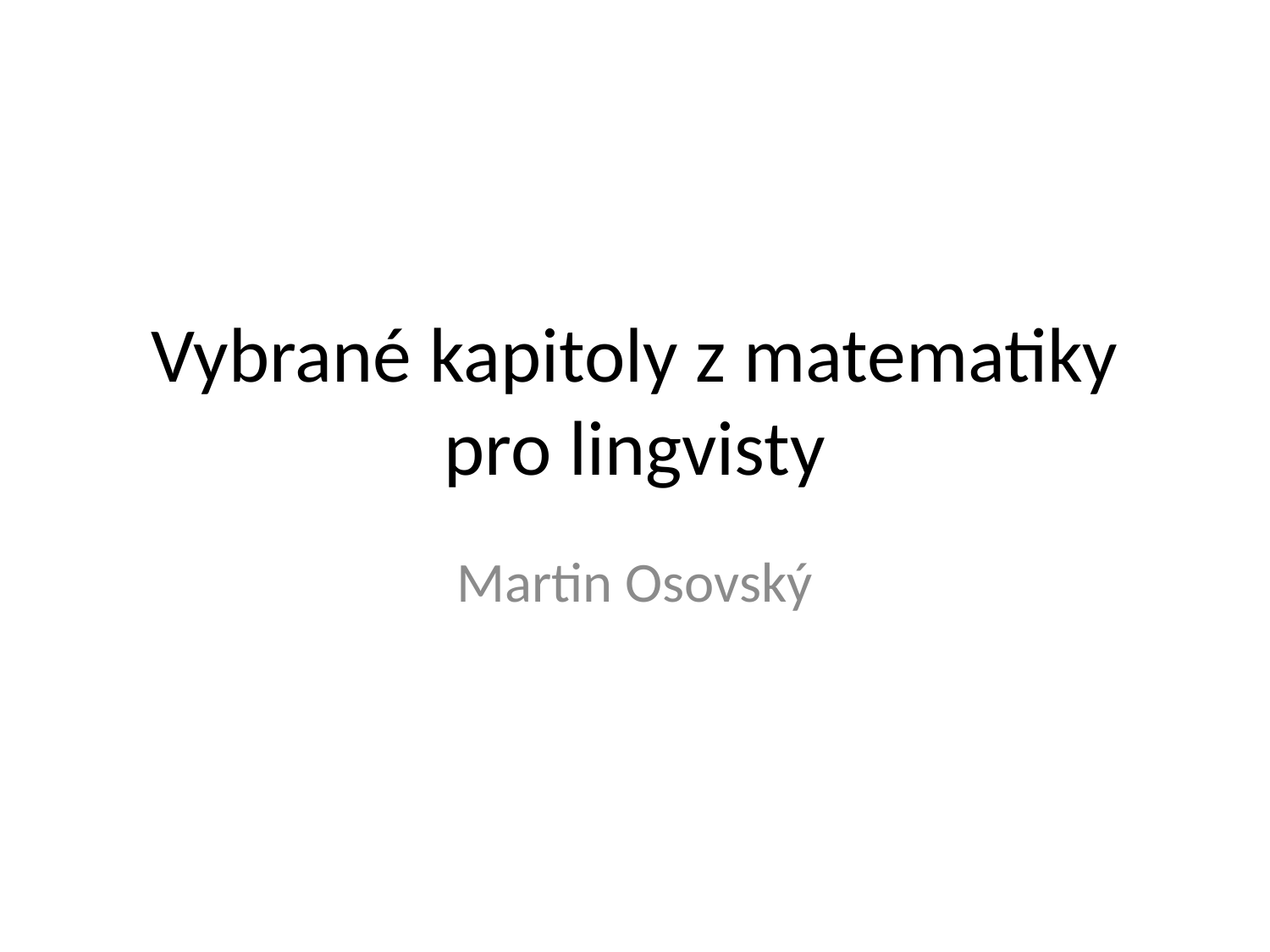

# Vybrané kapitoly z matematiky pro lingvisty
Martin Osovský